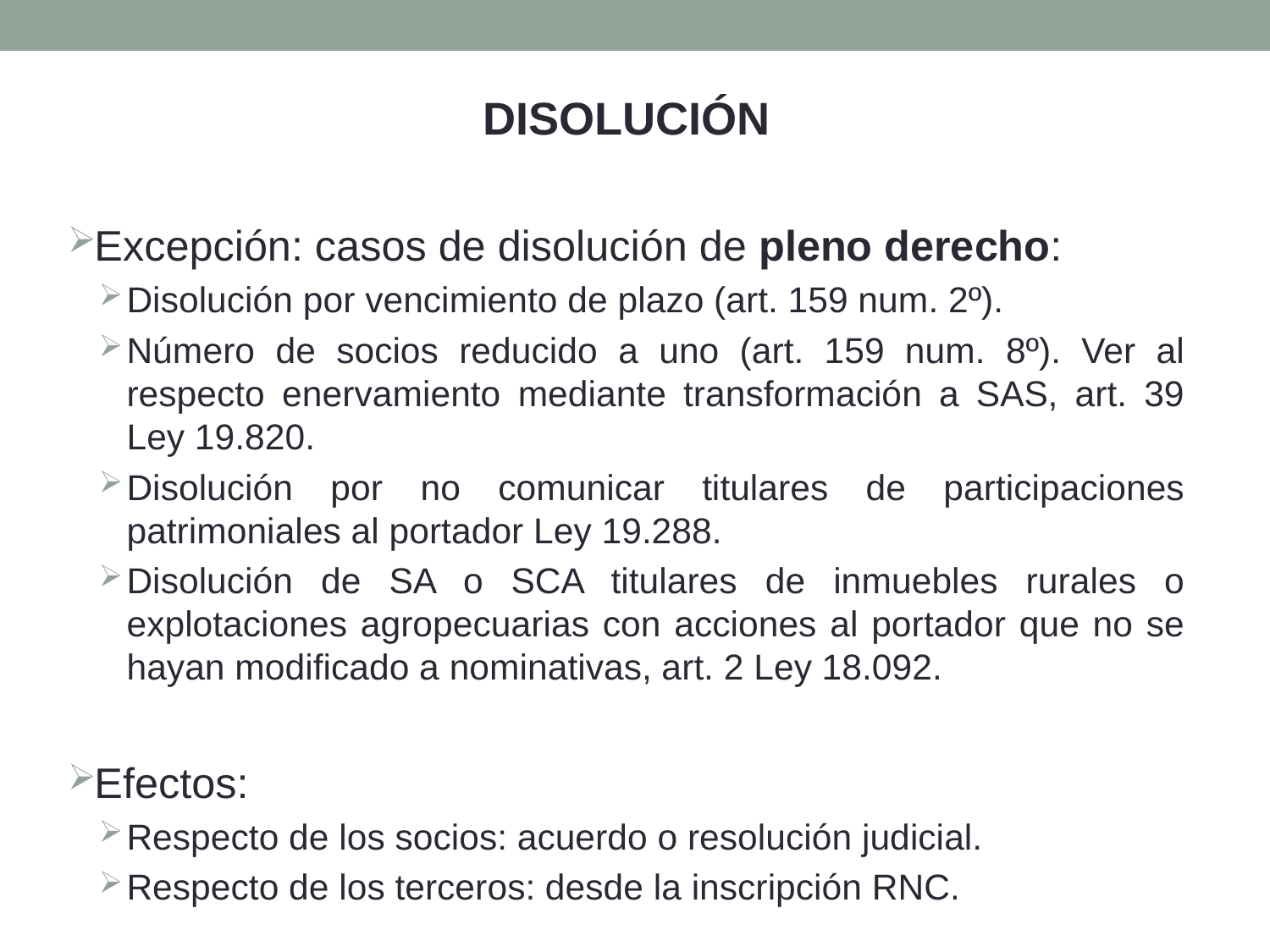

DISOLUCIÓN

Excepción: casos de disolución de pleno derecho:
Disolución por vencimiento de plazo (art. 159 num. 2º).
Número de socios reducido a uno (art. 159 num. 8º). Ver al respecto enervamiento mediante transformación a SAS, art. 39 Ley 19.820.
Disolución por no comunicar titulares de participaciones patrimoniales al portador Ley 19.288.
Disolución de SA o SCA titulares de inmuebles rurales o explotaciones agropecuarias con acciones al portador que no se hayan modificado a nominativas, art. 2 Ley 18.092.

Efectos:
Respecto de los socios: acuerdo o resolución judicial.
Respecto de los terceros: desde la inscripción RNC.